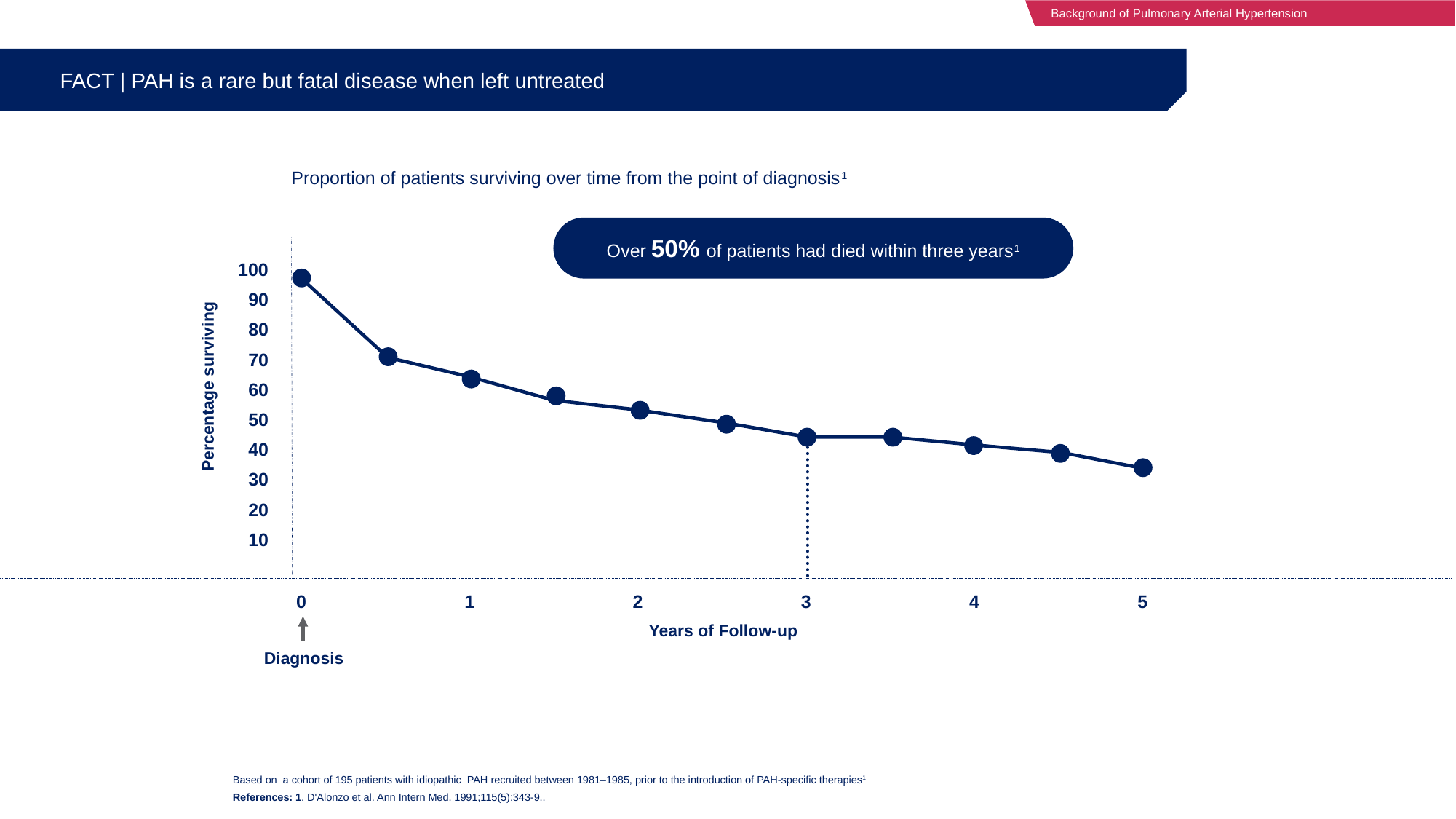

Background of Pulmonary Arterial Hypertension
FACT | PAH is a rare but fatal disease when left untreated
Proportion of patients surviving over time from the point of diagnosis1
Over 50% of patients had died within three years1
100

0

1

2

3

4

5
Years of Follow-up
90
80
70
60
Percentage surviving

50
40
30
20
10
Diagnosis
Based on  a cohort of 195 patients with idiopathic  PAH recruited between 1981–1985, prior to the introduction of PAH-specific therapies1
References: 1. D'Alonzo et al. Ann Intern Med. 1991;115(5):343-9..